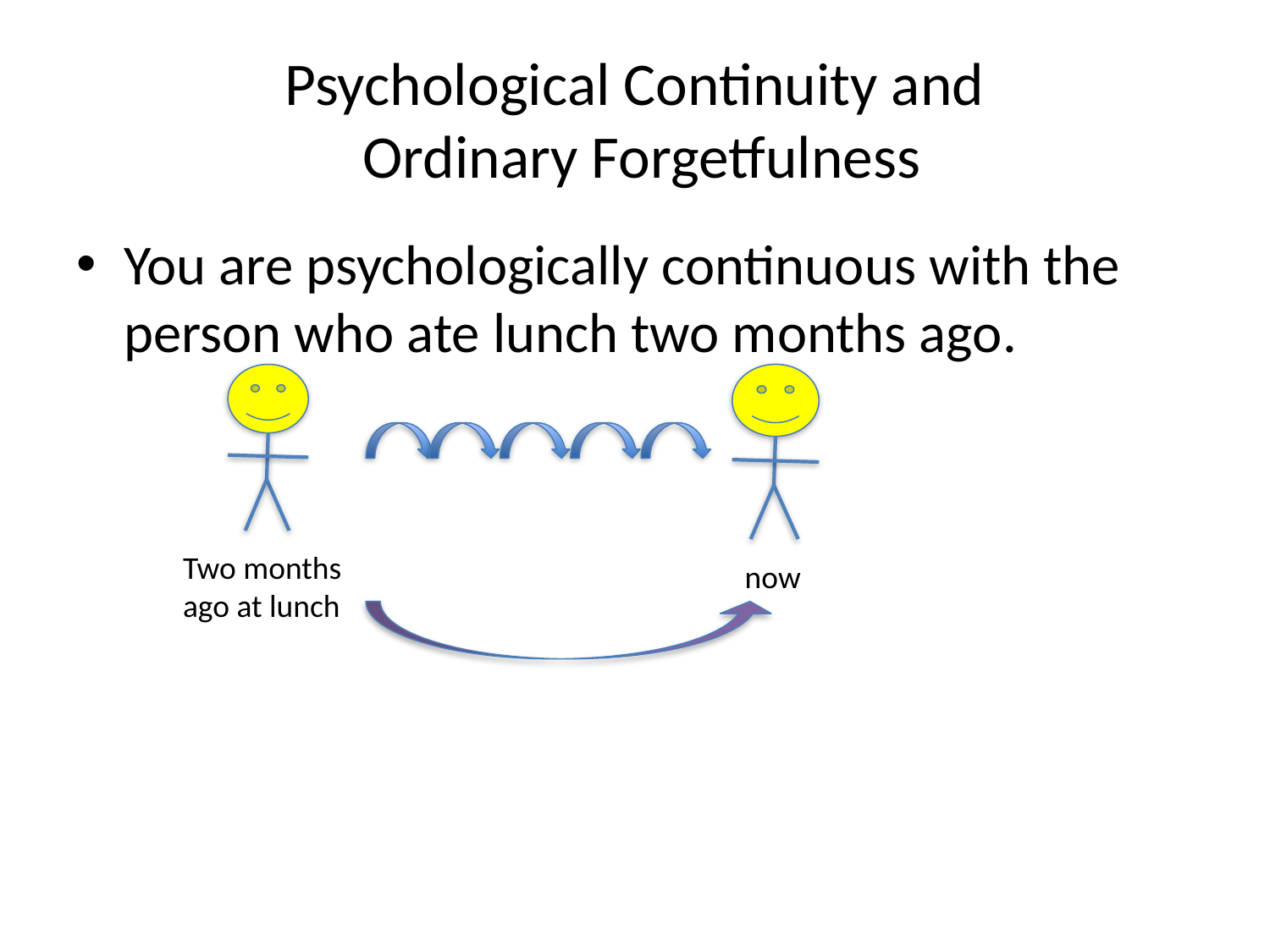

# Psychological Continuity and Ordinary Forgetfulness
You are psychologically continuous with the person who ate lunch two months ago.

Two months ago at lunch

now